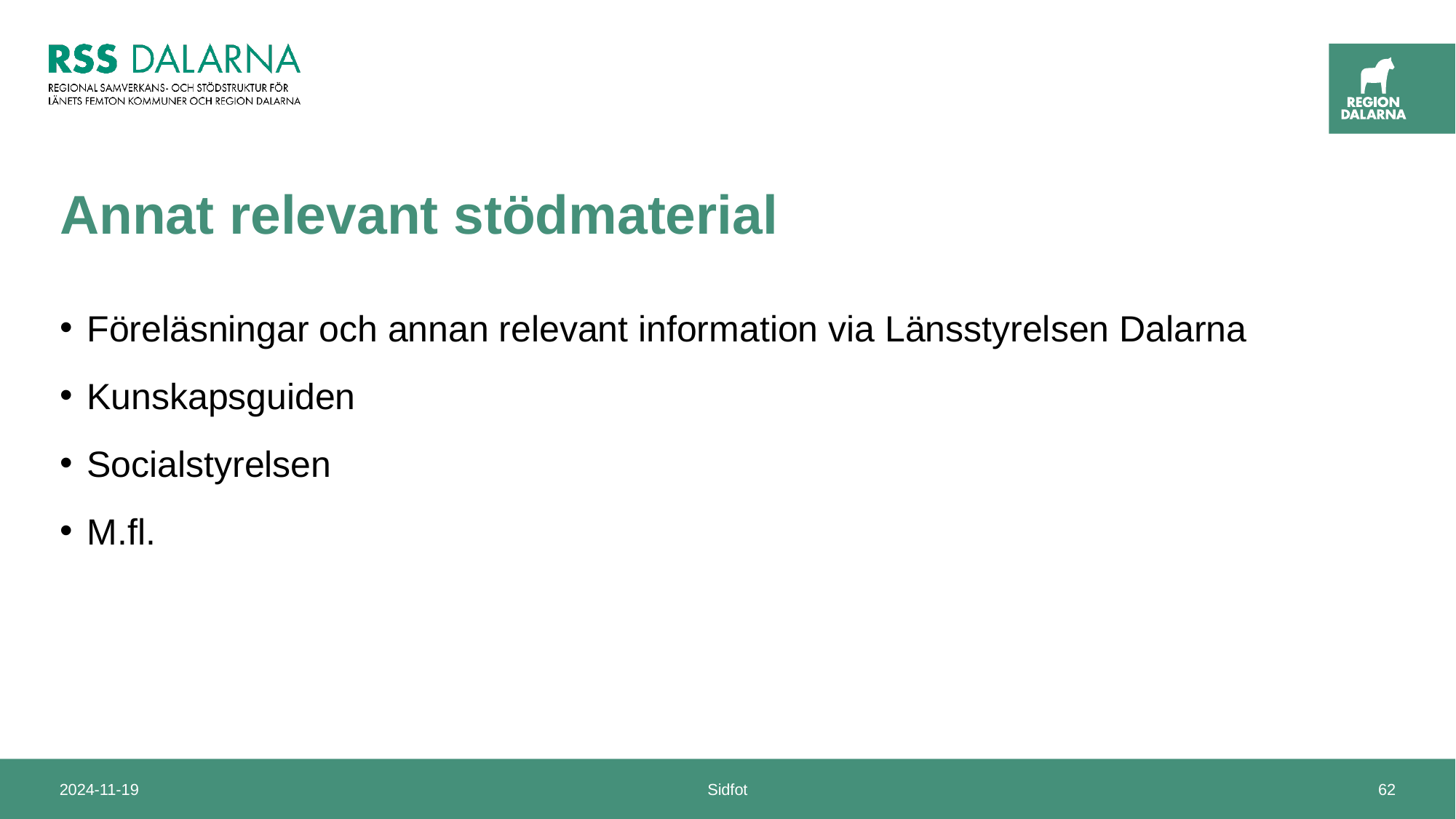

# Annat relevant stödmaterial
Föreläsningar och annan relevant information via Länsstyrelsen Dalarna
Kunskapsguiden
Socialstyrelsen
M.fl.
2024-11-19
Sidfot
62